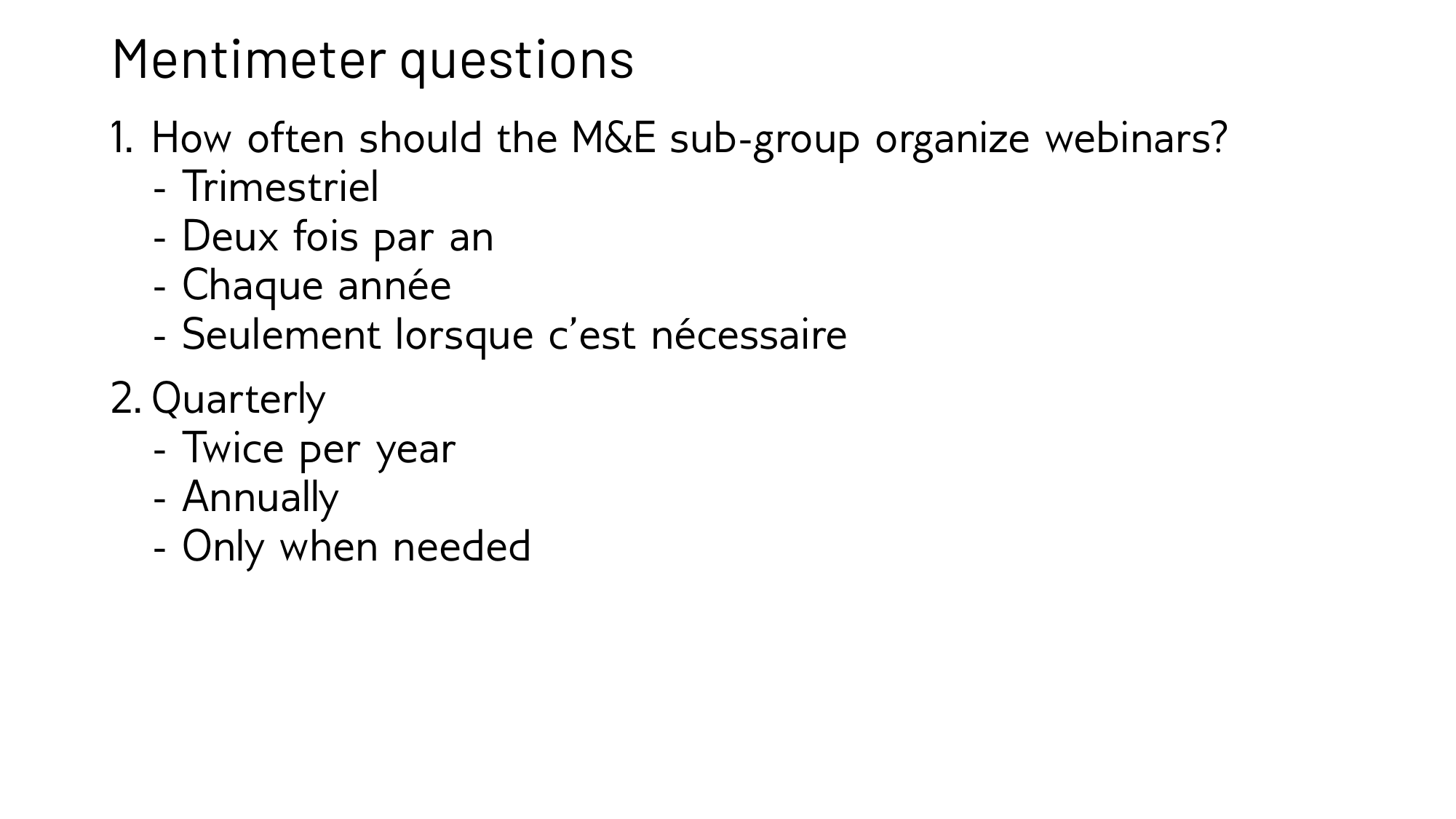

# Mentimeter questions
How often should the M&E sub-group organize webinars?
- Trimestriel
- Deux fois par an
- Chaque année
- Seulement lorsque c’est nécessaire
Quarterly
- Twice per year
- Annually
- Only when needed